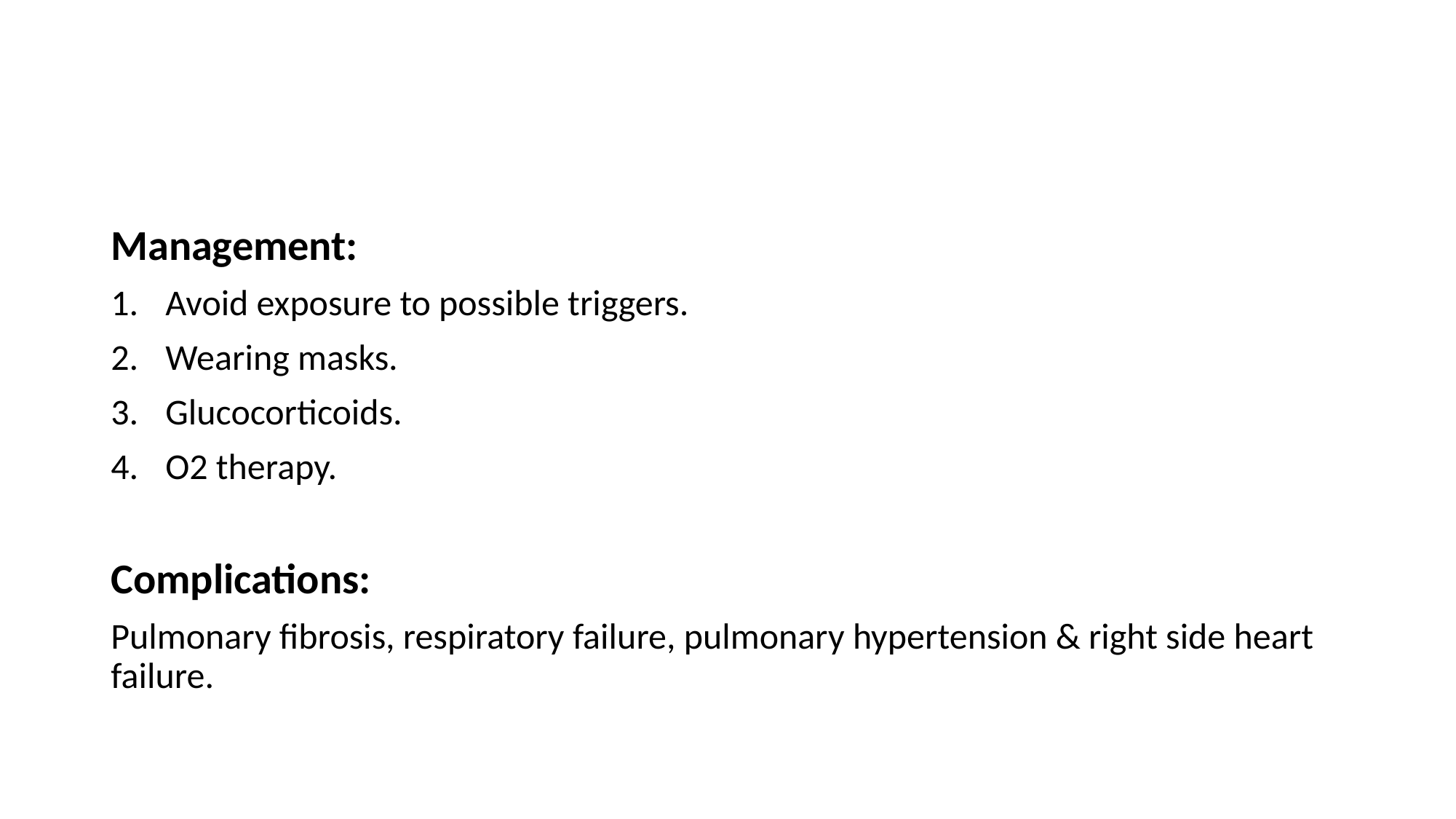

#
Management:
Avoid exposure to possible triggers.
Wearing masks.
Glucocorticoids.
O2 therapy.

Complications:
Pulmonary fibrosis, respiratory failure, pulmonary hypertension & right side heart failure.